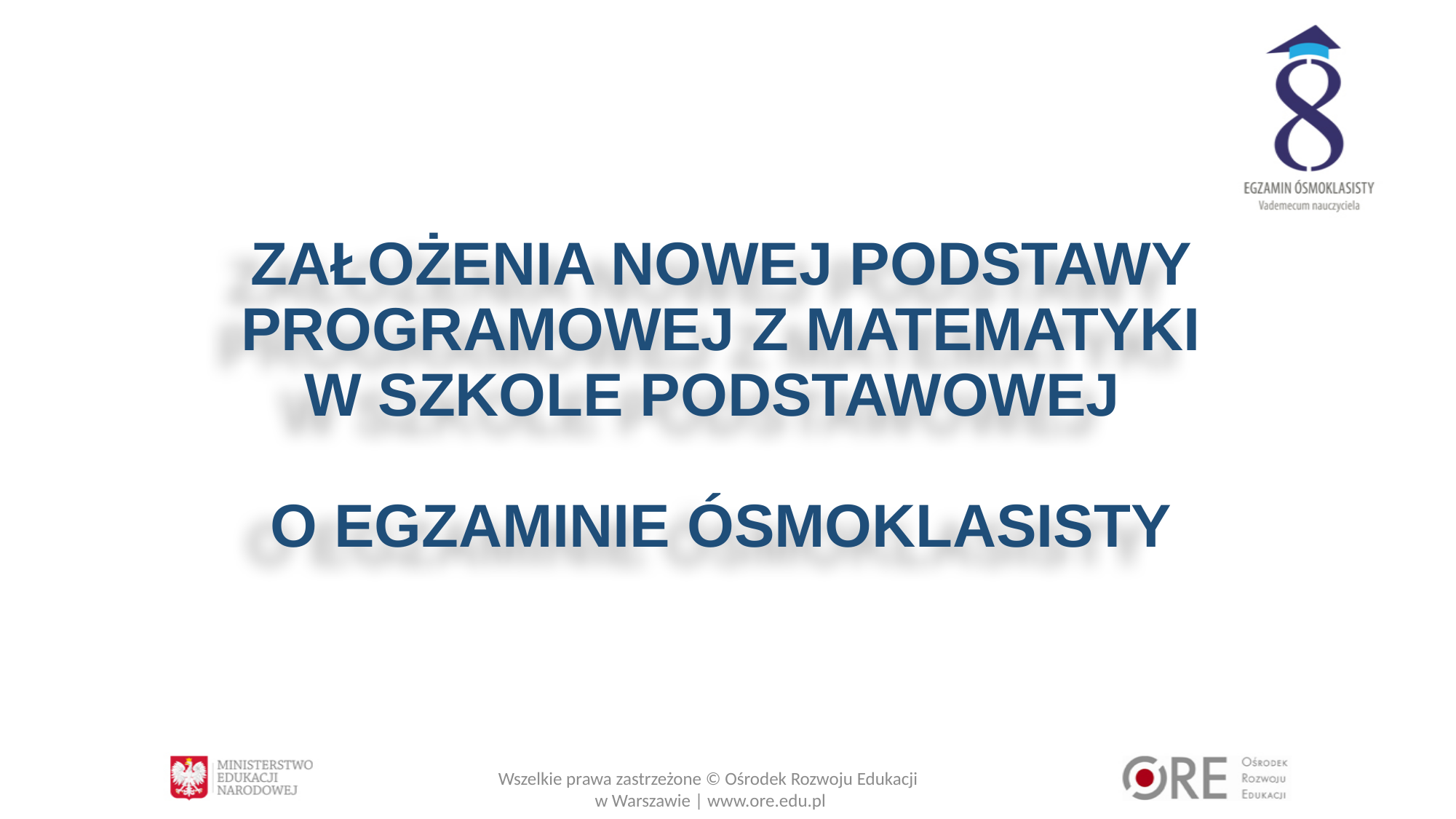

# ZAŁOŻENIA NOWEJ PODSTAWY PROGRAMOWEJ Z MATEMATYKI W SZKOLE PODSTAWOWEJ O EGZAMINIE ÓSMOKLASISTY
Wszelkie prawa zastrzeżone © Ośrodek Rozwoju Edukacji
w Warszawie | www.ore.edu.pl